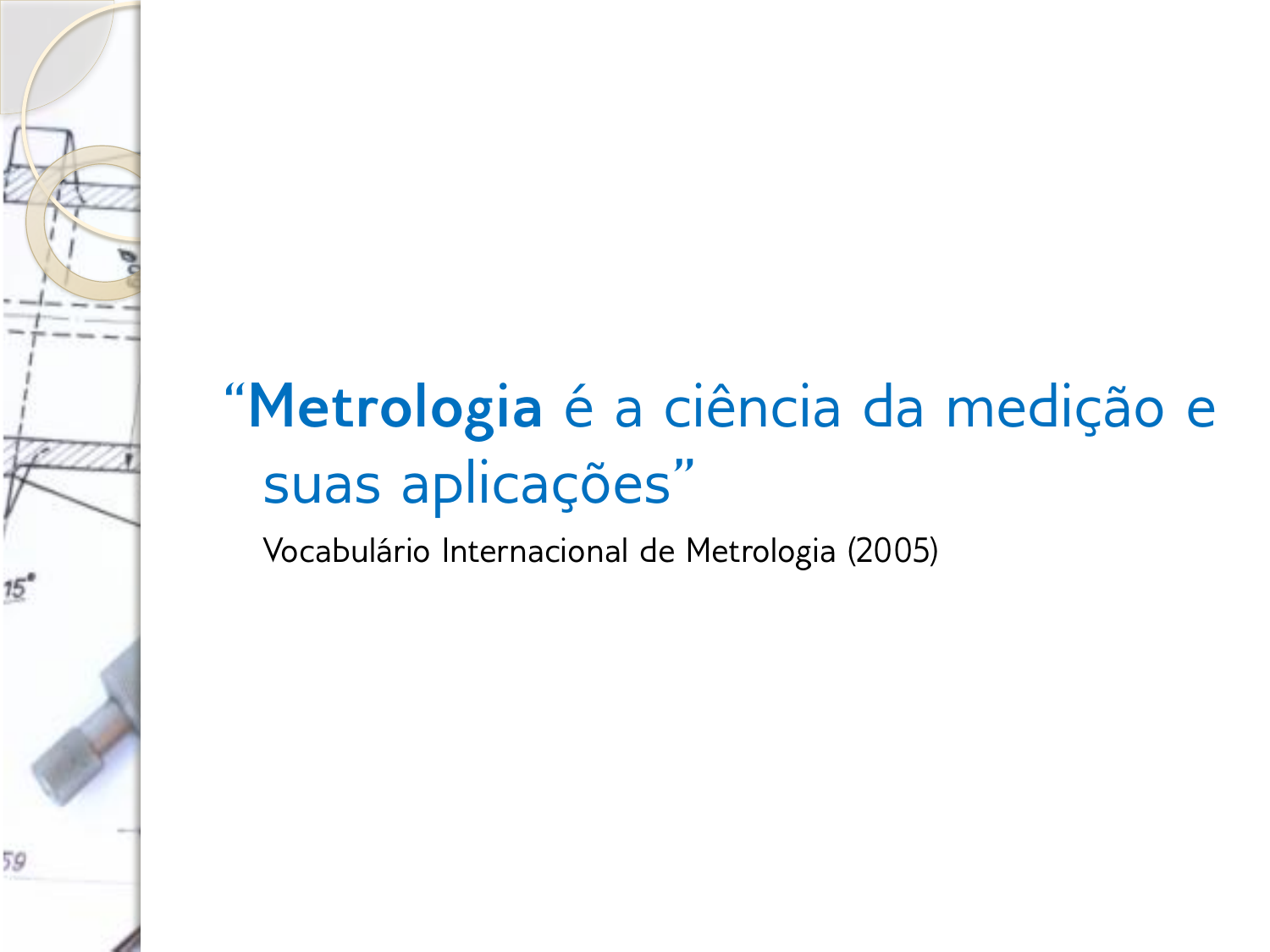

#

“Metrologia é a ciência da medição e suas aplicações”
	Vocabulário Internacional de Metrologia (2005)